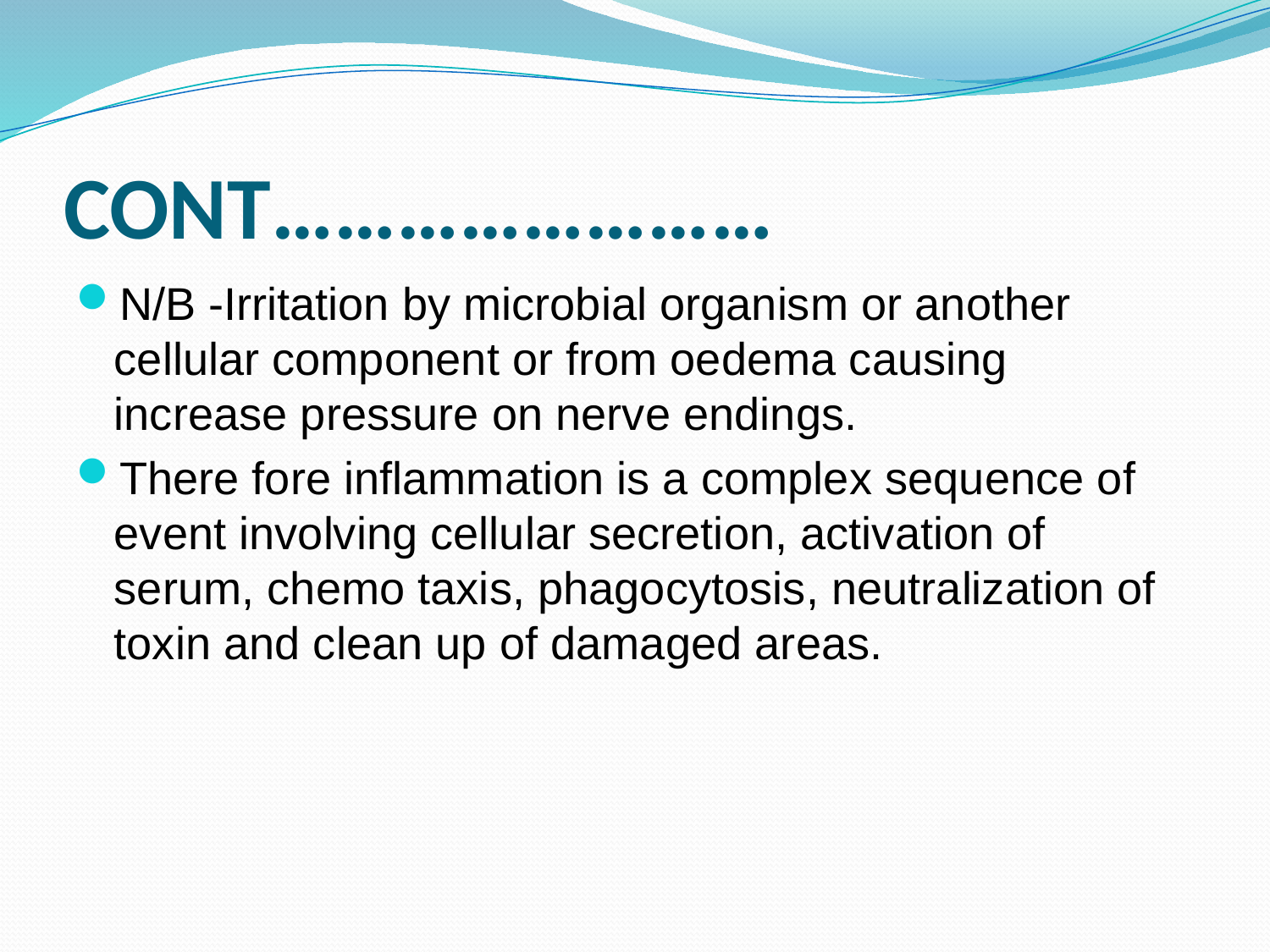

# CONT……………………
N/B -Irritation by microbial organism or another cellular component or from oedema causing increase pressure on nerve endings.
There fore inflammation is a complex sequence of event involving cellular secretion, activation of serum, chemo taxis, phagocytosis, neutralization of toxin and clean up of damaged areas.